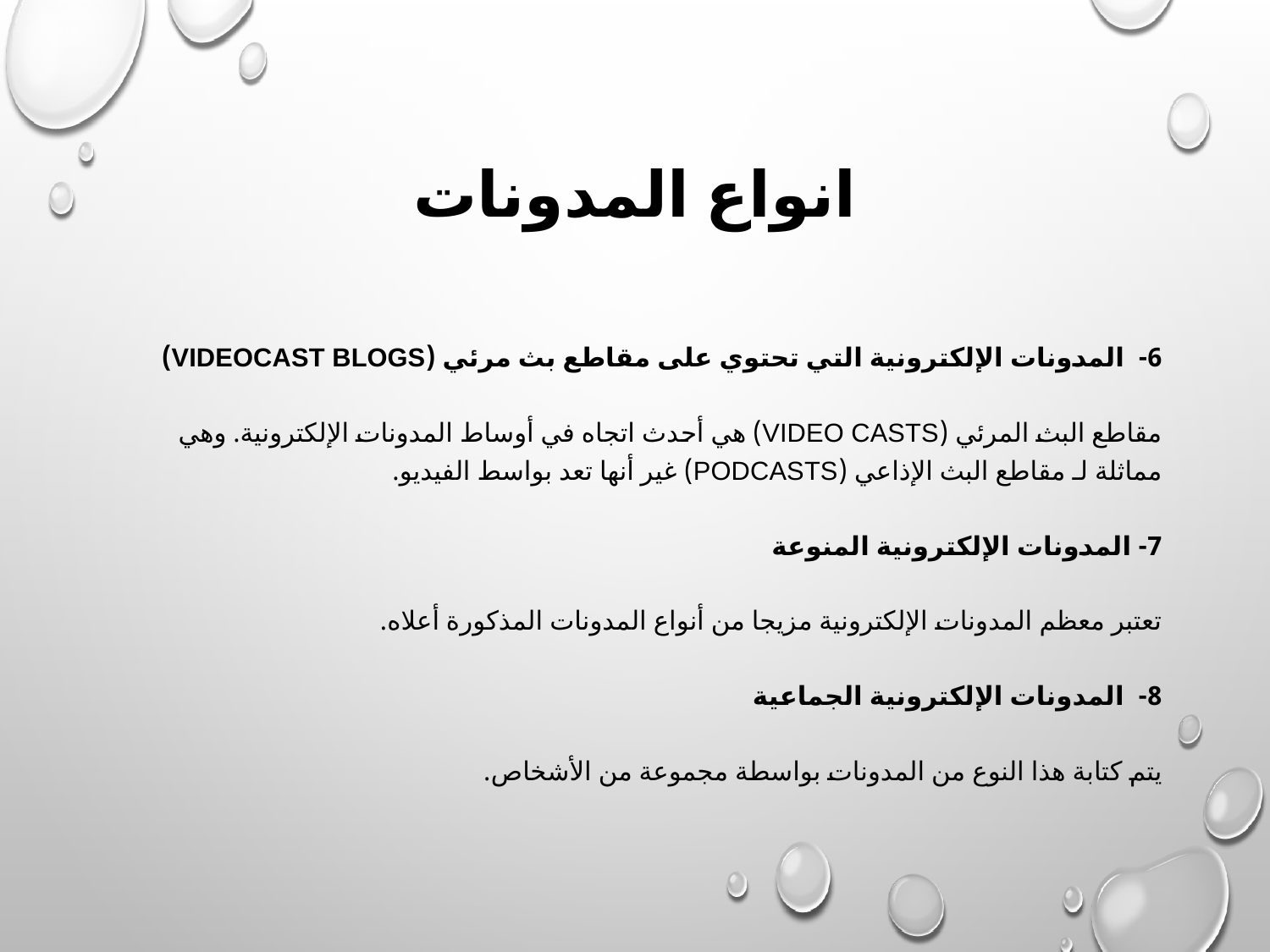

# انواع المدونات
6-  المدونات الإلكترونية التي تحتوي على مقاطع بث مرئي (Videocast blogs)
مقاطع البث المرئي (Video casts) هي أحدث اتجاه في أوساط المدونات الإلكترونية. وهي مماثلة لـ مقاطع البث الإذاعي (Podcasts) غير أنها تعد بواسط الفيديو.
7- المدونات الإلكترونية المنوعة
تعتبر معظم المدونات الإلكترونية مزيجا من أنواع المدونات المذكورة أعلاه.
8-  المدونات الإلكترونية الجماعية
يتم كتابة هذا النوع من المدونات بواسطة مجموعة من الأشخاص.